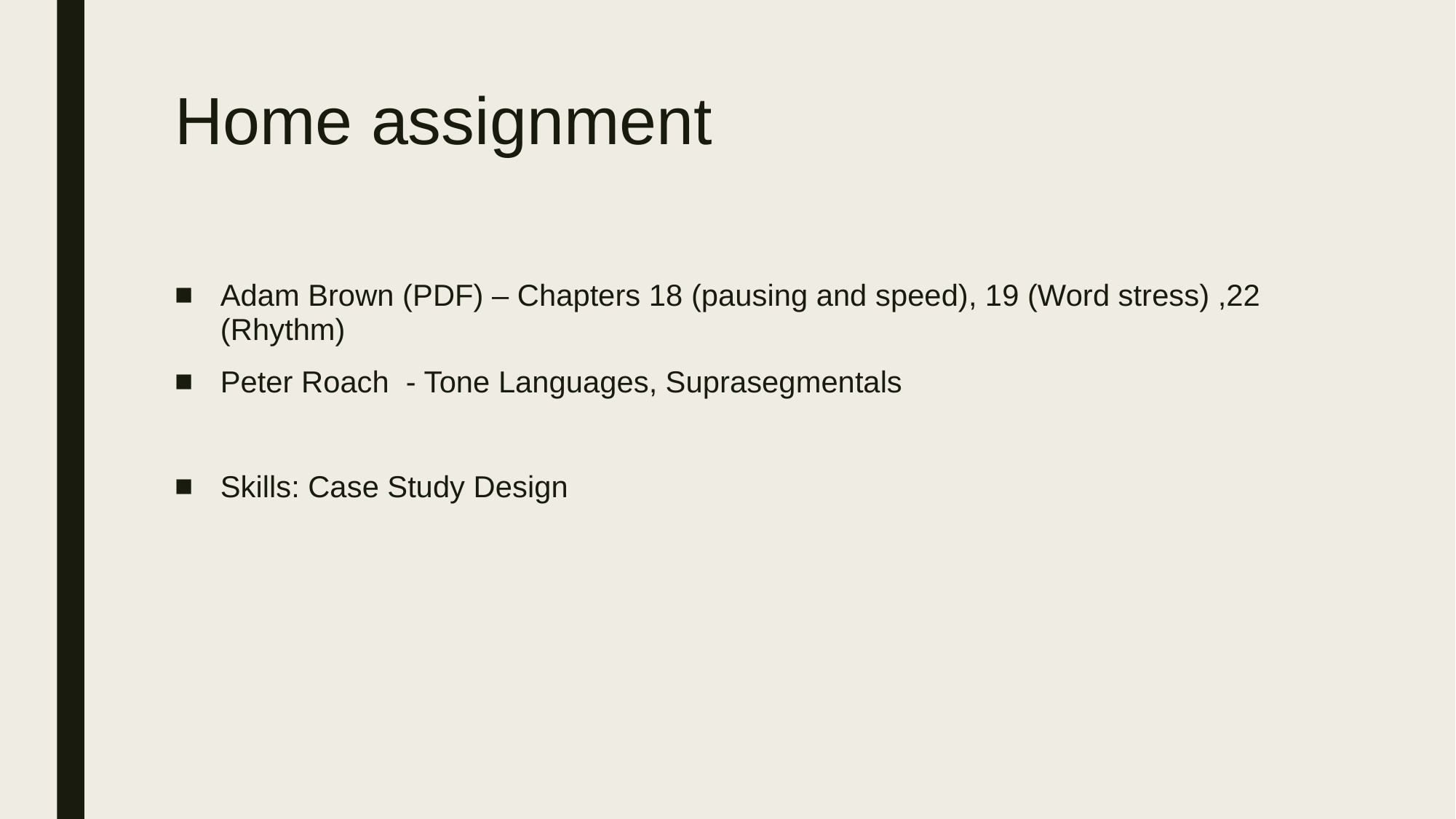

# Home assignment
Adam Brown (PDF) – Chapters 18 (pausing and speed), 19 (Word stress) ,22 (Rhythm)
Peter Roach  - Tone Languages, Suprasegmentals

Skills: Case Study Design